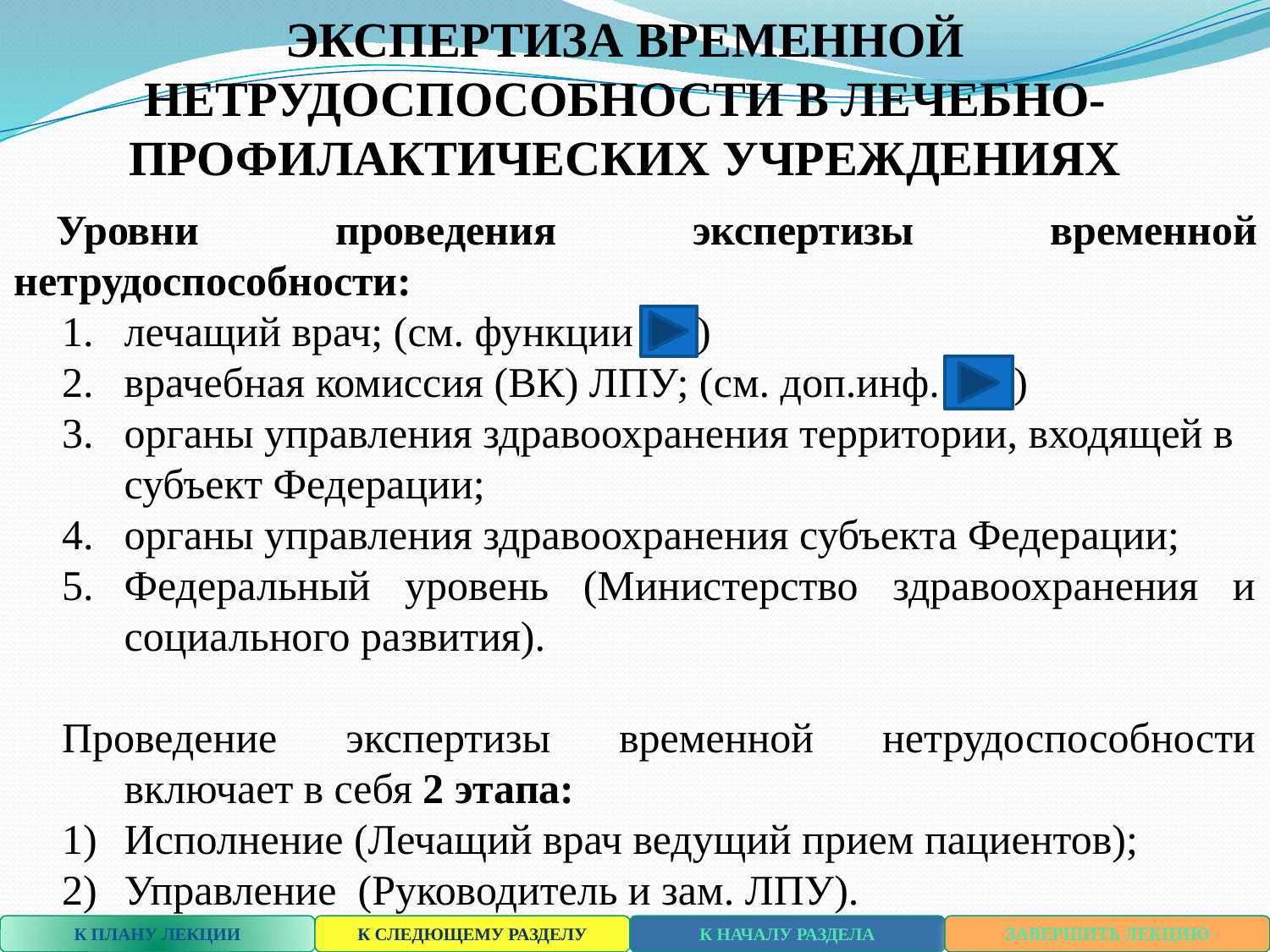

ЭКСПЕРТИЗА ВРЕМЕННОЙ НЕТРУДОСПОСОБНОСТИ В ЛЕЧЕБНО-ПРОФИЛАКТИЧЕСКИХ УЧРЕЖДЕНИЯХ
Уровни проведения экспертизы временной нетрудоспособности:
лечащий врач; (см. функции      )
врачебная комиссия (ВК) ЛПУ; (см. доп.инф.       )
органы управления здравоохранения территории, входящей в субъект Федера­ции;
органы управления здравоохранения субъекта Федерации;
Федеральный уровень (Министерство здравоохранения и социального развития).

Проведение экспертизы временной нетрудоспособности включает в себя 2 этапа:
Исполнение (Лечащий врач ведущий прием пациентов);
Управление  (Руководитель и зам. ЛПУ).

К ПЛАНУ ЛЕКЦИИ
К СЛЕДЮЩЕМУ РАЗДЕЛУ
К НАЧАЛУ РАЗДЕЛА
ЗАВЕРШИТЬ ЛЕКЦИЮ